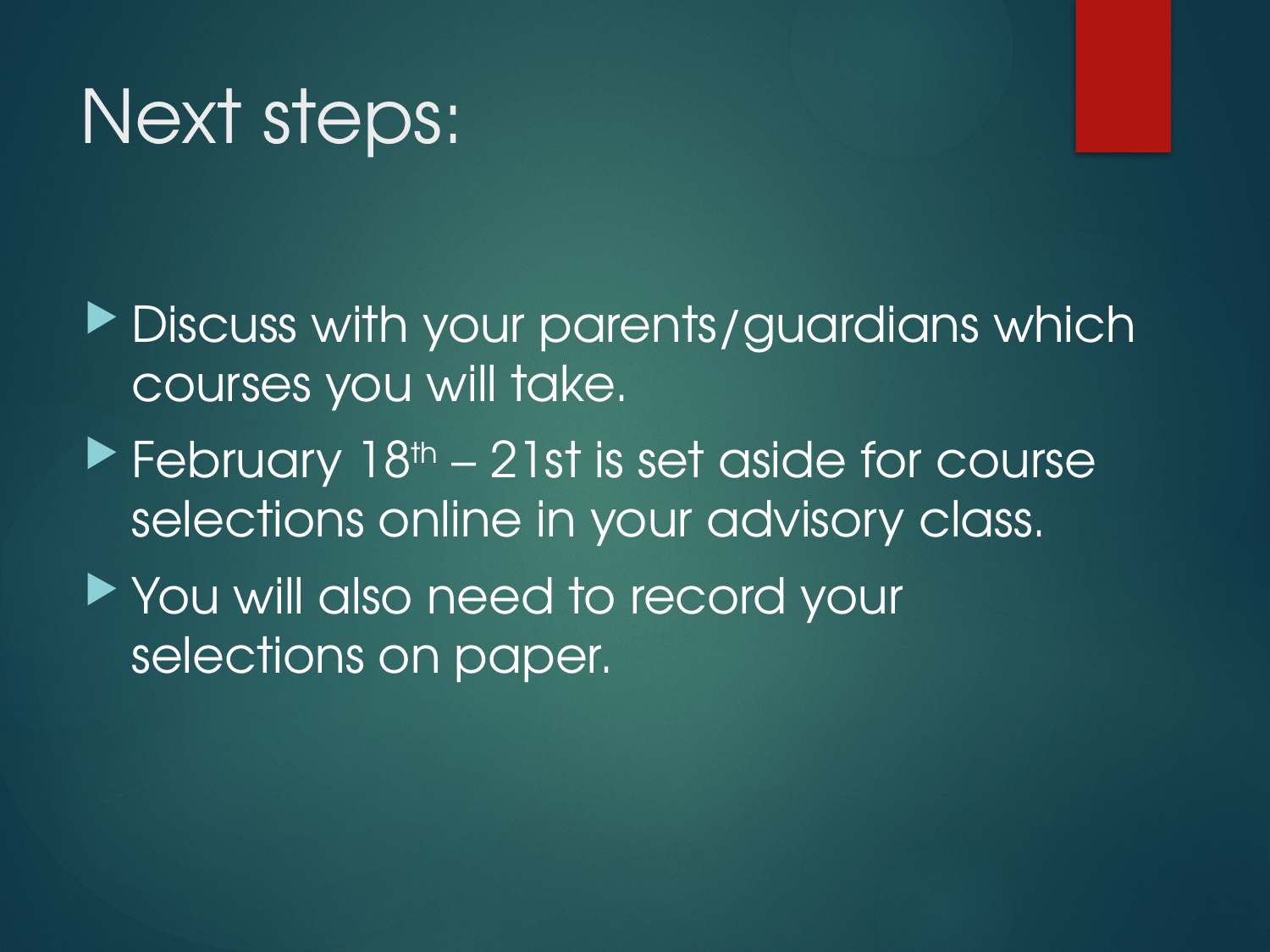

# Next steps:
Discuss with your parents/guardians which courses you will take.
February 18th – 21st is set aside for course selections online in your advisory class.
You will also need to record your selections on paper.